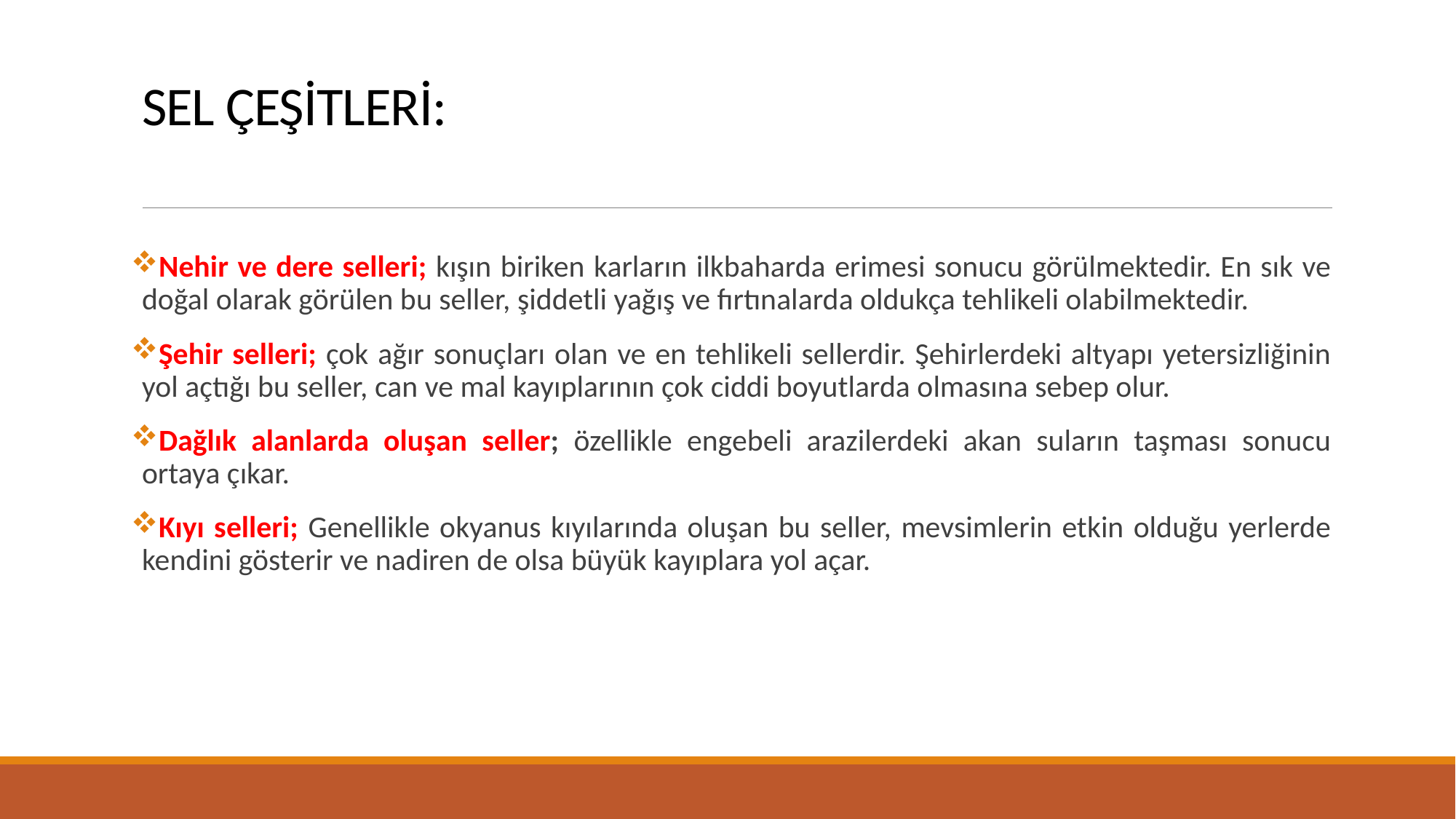

# SEL ÇEŞİTLERİ:
Nehir ve dere selleri; kışın biriken karların ilkbaharda erimesi sonucu görülmektedir. En sık ve doğal olarak görülen bu seller, şiddetli yağış ve fırtınalarda oldukça tehlikeli olabilmektedir.
Şehir selleri; çok ağır sonuçları olan ve en tehlikeli sellerdir. Şehirlerdeki altyapı yetersizliğinin yol açtığı bu seller, can ve mal kayıplarının çok ciddi boyutlarda olmasına sebep olur.
Dağlık alanlarda oluşan seller; özellikle engebeli arazilerdeki akan suların taşması sonucu ortaya çıkar.
Kıyı selleri; Genellikle okyanus kıyılarında oluşan bu seller, mevsimlerin etkin olduğu yerlerde kendini gösterir ve nadiren de olsa büyük kayıplara yol açar.